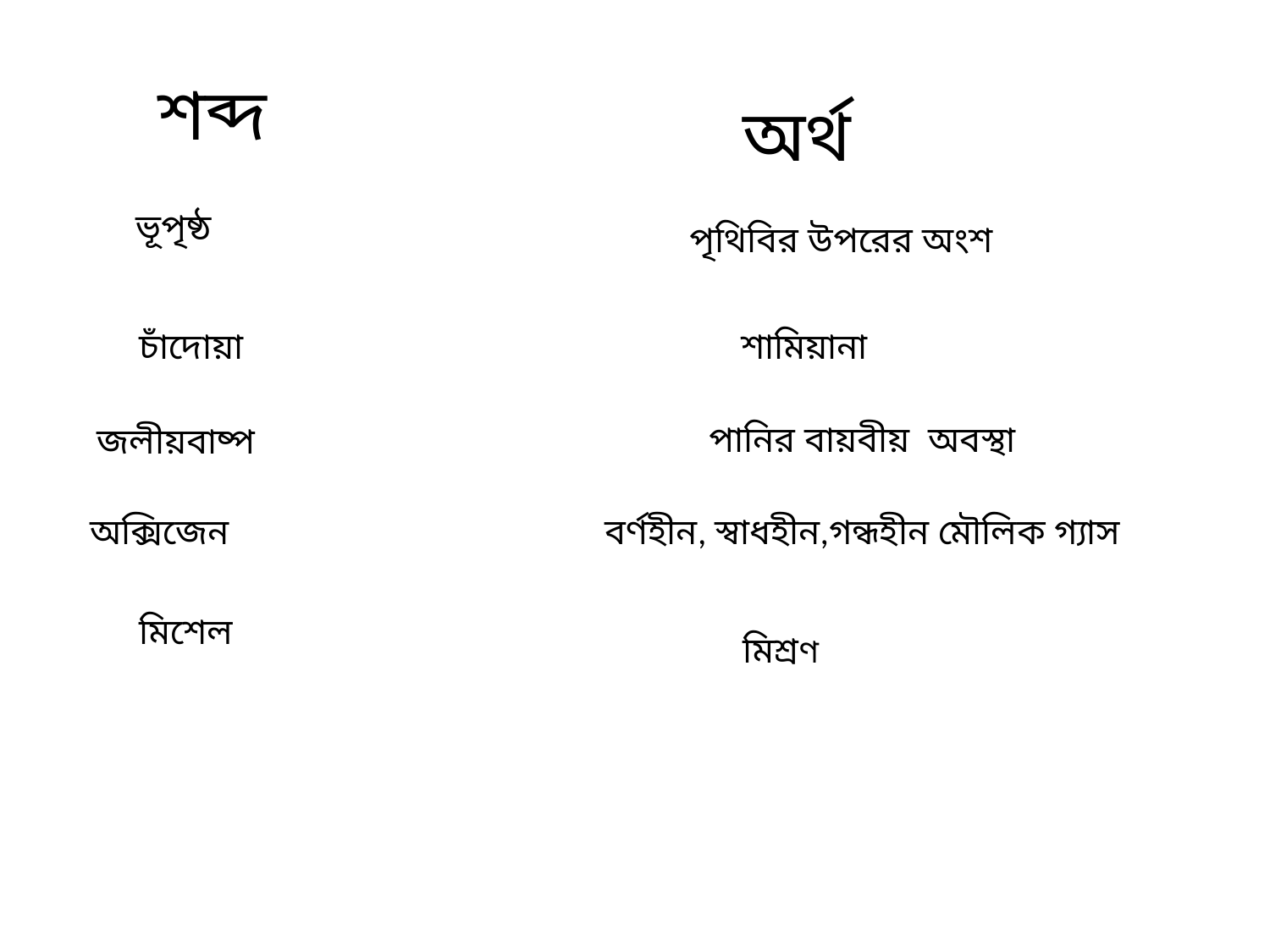

শব্দ
অর্থ
ভূপৃষ্ঠ
পৃথিবির উপরের অংশ
চাঁদোয়া
শামিয়ানা
পানির বায়বীয়  অবস্থা
জলীয়বাষ্প
অক্সিজেন
বর্ণহীন, স্বাধহীন,গন্ধহীন মৌলিক গ্যাস
মিশেল
              মিশ্রণ